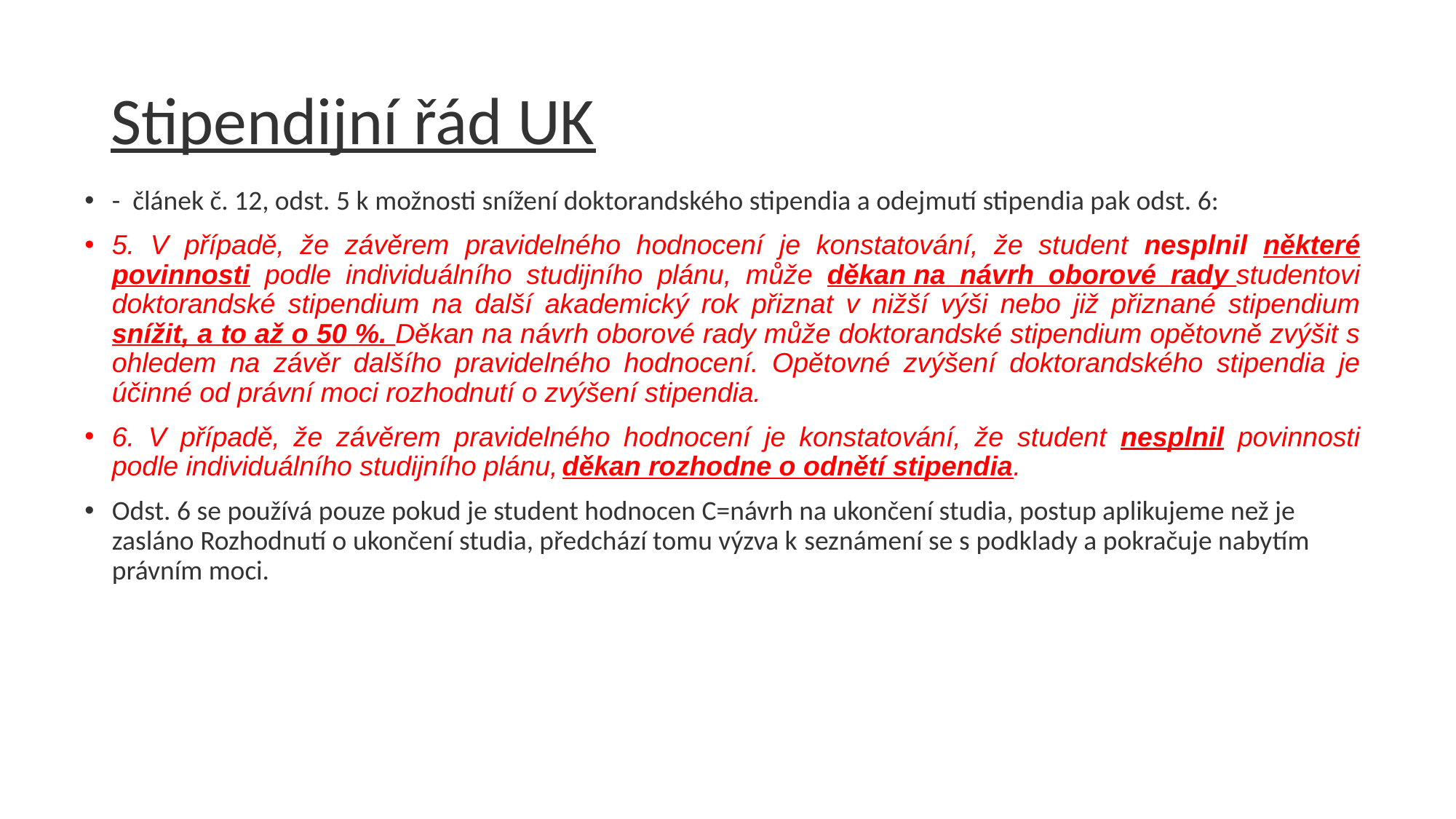

# Stipendijní řád UK
-  článek č. 12, odst. 5 k možnosti snížení doktorandského stipendia a odejmutí stipendia pak odst. 6:
5. V případě, že závěrem pravidelného hodnocení je konstatování, že student nesplnil některé povinnosti podle individuálního studijního plánu, může děkan na návrh oborové rady studentovi doktorandské stipendium na další akademický rok přiznat v nižší výši nebo již přiznané stipendium snížit, a to až o 50 %. Děkan na návrh oborové rady může doktorandské stipendium opětovně zvýšit s ohledem na závěr dalšího pravidelného hodnocení. Opětovné zvýšení doktorandského stipendia je účinné od právní moci rozhodnutí o zvýšení stipendia.
6. V případě, že závěrem pravidelného hodnocení je konstatování, že student nesplnil povinnosti podle individuálního studijního plánu, děkan rozhodne o odnětí stipendia.
Odst. 6 se používá pouze pokud je student hodnocen C=návrh na ukončení studia, postup aplikujeme než je zasláno Rozhodnutí o ukončení studia, předchází tomu výzva k seznámení se s podklady a pokračuje nabytím právním moci.